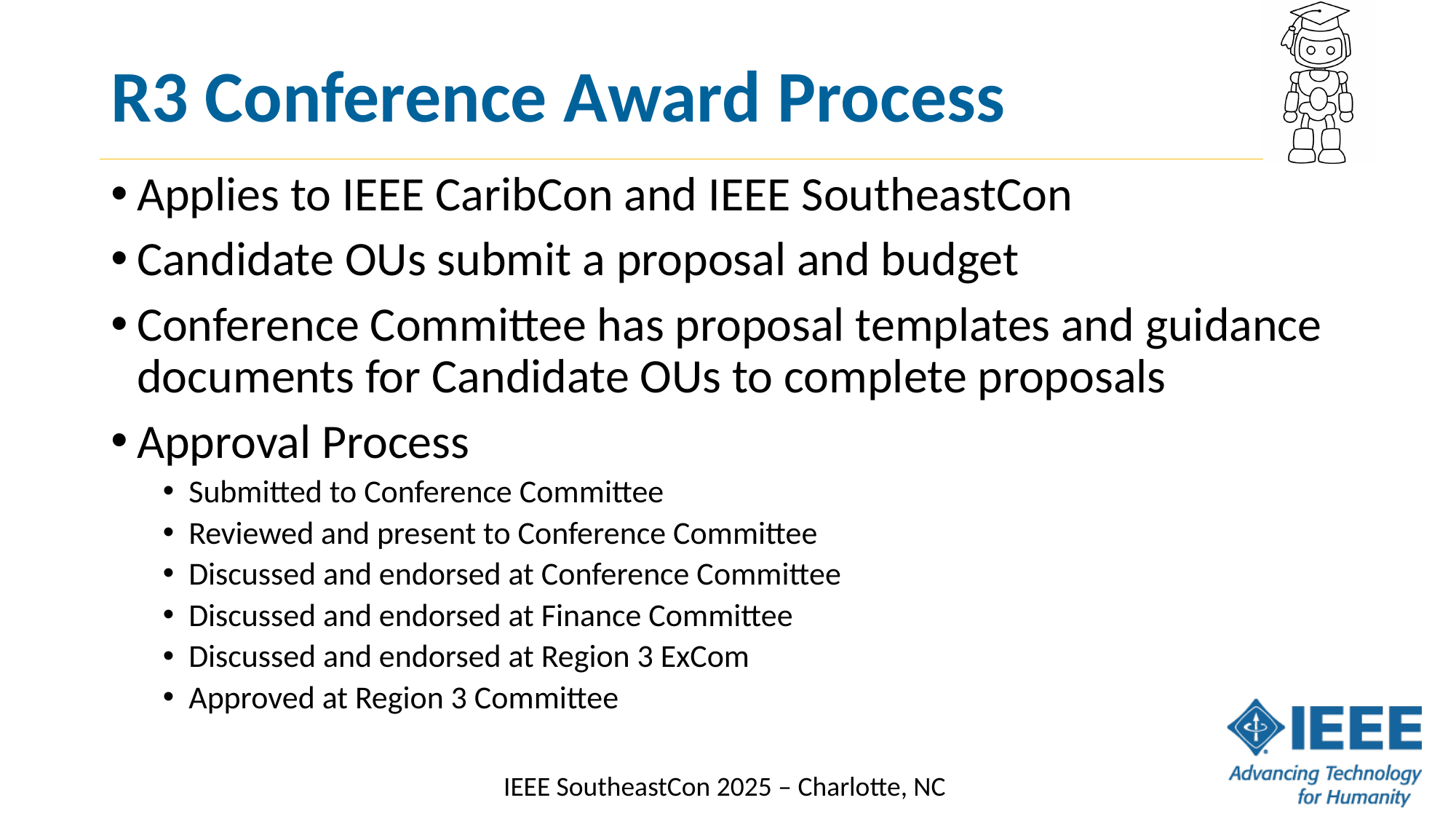

# R3 Conference Award Process
Applies to IEEE CaribCon and IEEE SoutheastCon
Candidate OUs submit a proposal and budget
Conference Committee has proposal templates and guidance documents for Candidate OUs to complete proposals
Approval Process
Submitted to Conference Committee
Reviewed and present to Conference Committee
Discussed and endorsed at Conference Committee
Discussed and endorsed at Finance Committee
Discussed and endorsed at Region 3 ExCom
Approved at Region 3 Committee